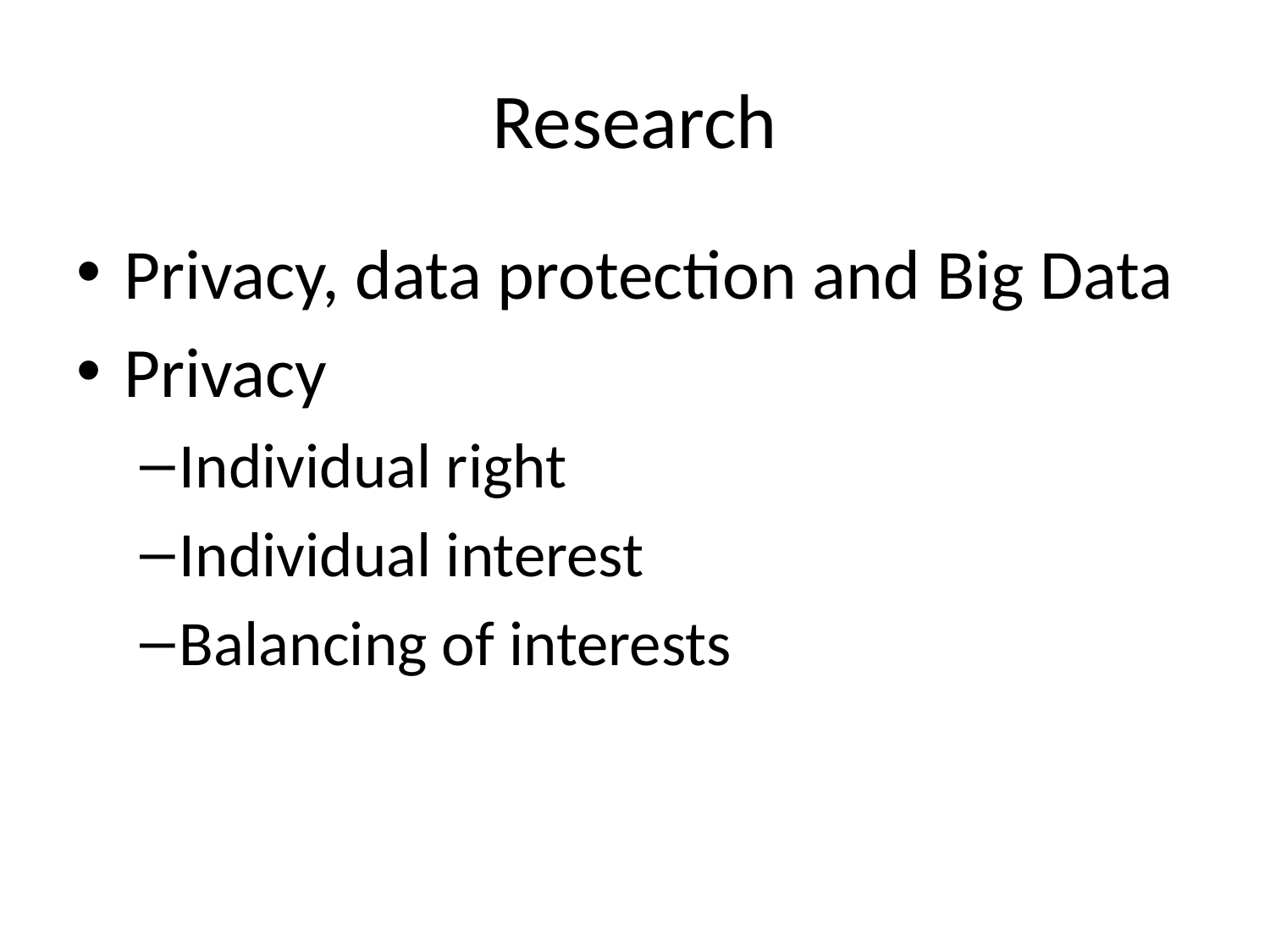

# Research
Privacy, data protection and Big Data
Privacy
Individual right
Individual interest
Balancing of interests